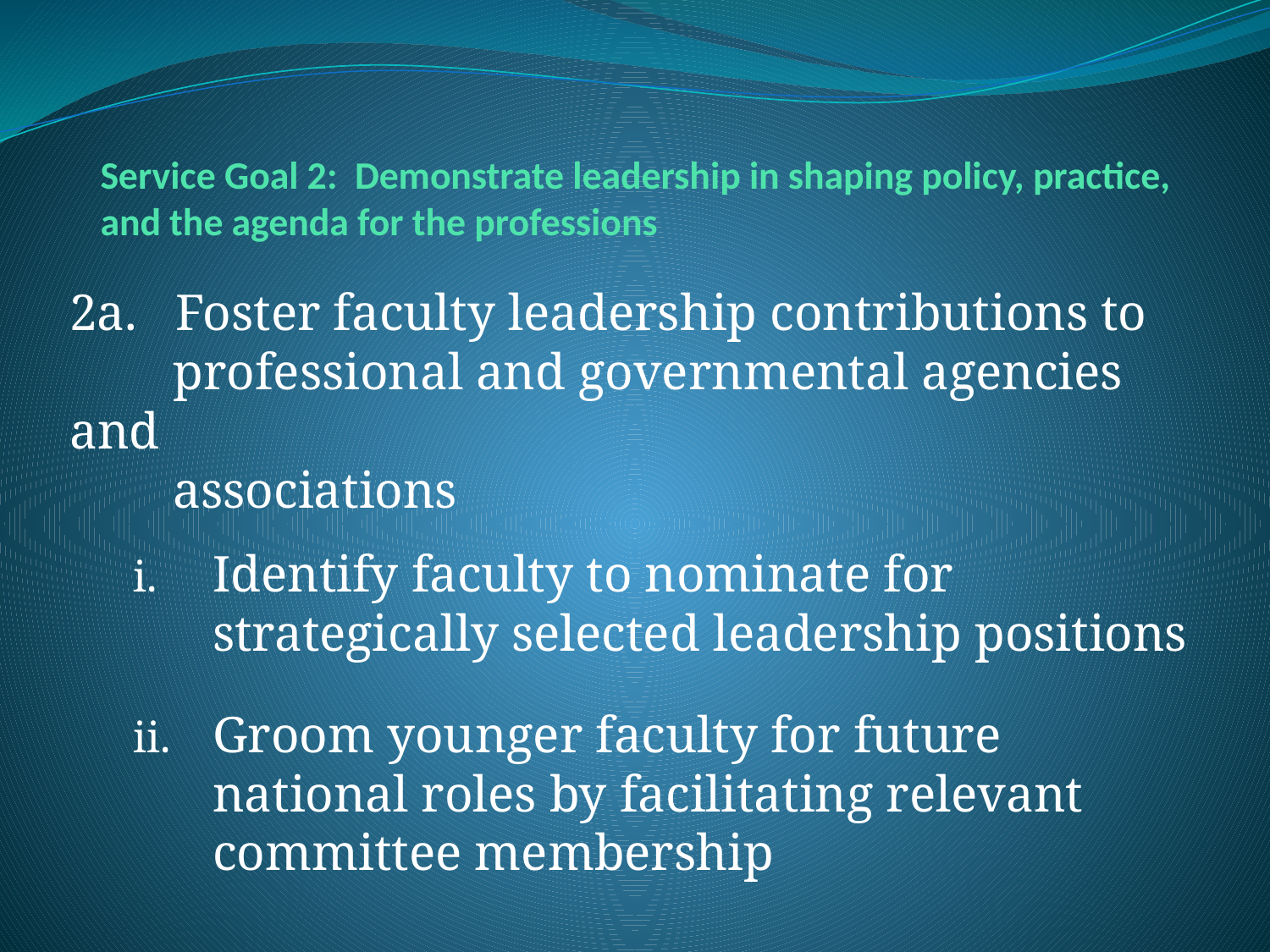

# Service Goal 2:  Demonstrate leadership in shaping policy, practice, and the agenda for the professions
2a.   Foster faculty leadership contributions to
        professional and governmental agencies and
        associations

Identify faculty to nominate for strategically selected leadership positions

Groom younger faculty for future national roles by facilitating relevant committee membership